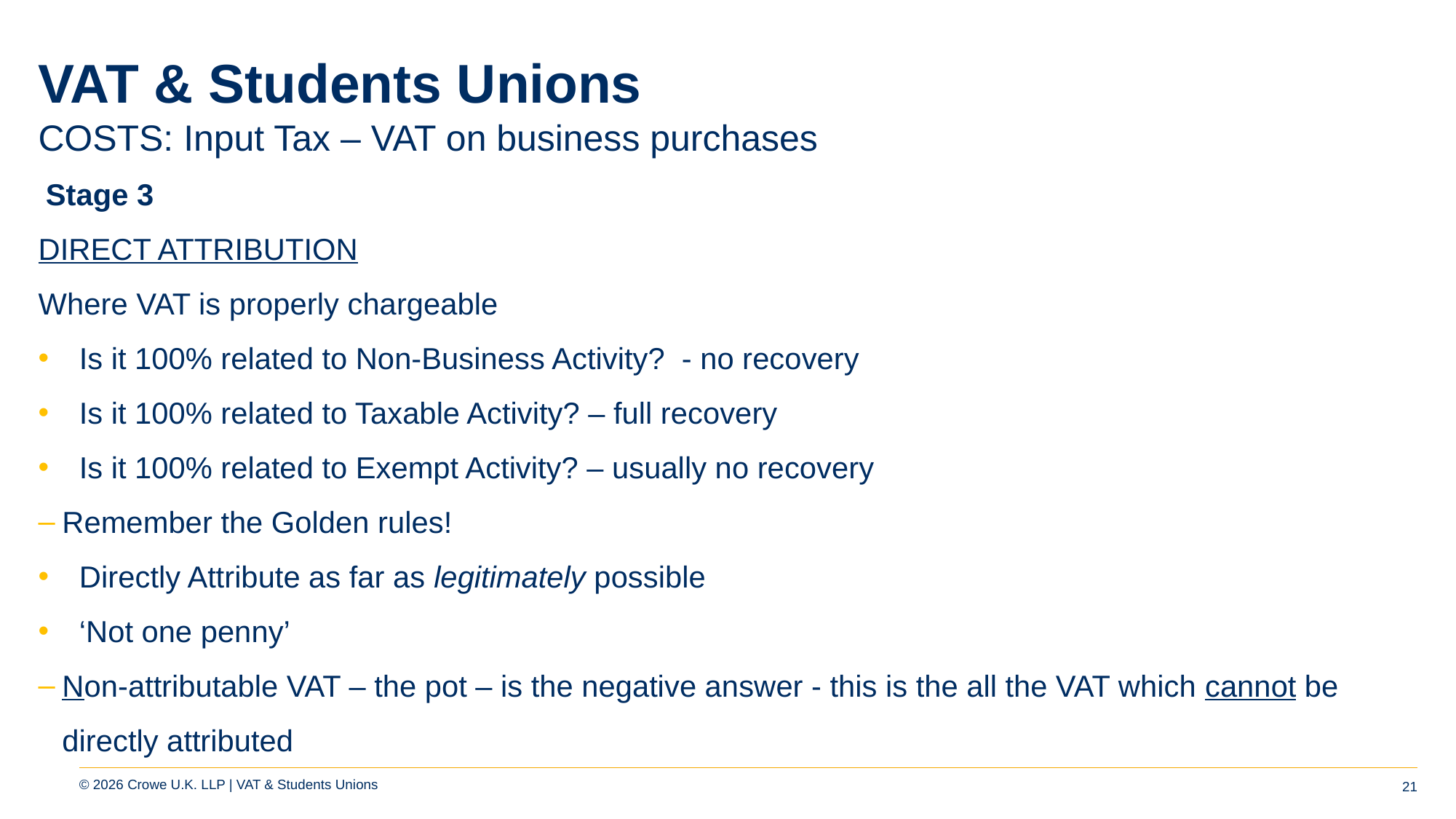

# VAT & Students Unions
COSTS: Input Tax – VAT on business purchases
Stage 3
DIRECT ATTRIBUTION
Where VAT is properly chargeable
Is it 100% related to Non-Business Activity?  - no recovery
Is it 100% related to Taxable Activity? – full recovery
Is it 100% related to Exempt Activity? – usually no recovery
Remember the Golden rules!
Directly Attribute as far as legitimately possible
‘Not one penny’
Non-attributable VAT – the pot – is the negative answer - this is the all the VAT which cannot be directly attributed

21
© 2026 Crowe U.K. LLP | VAT & Students Unions